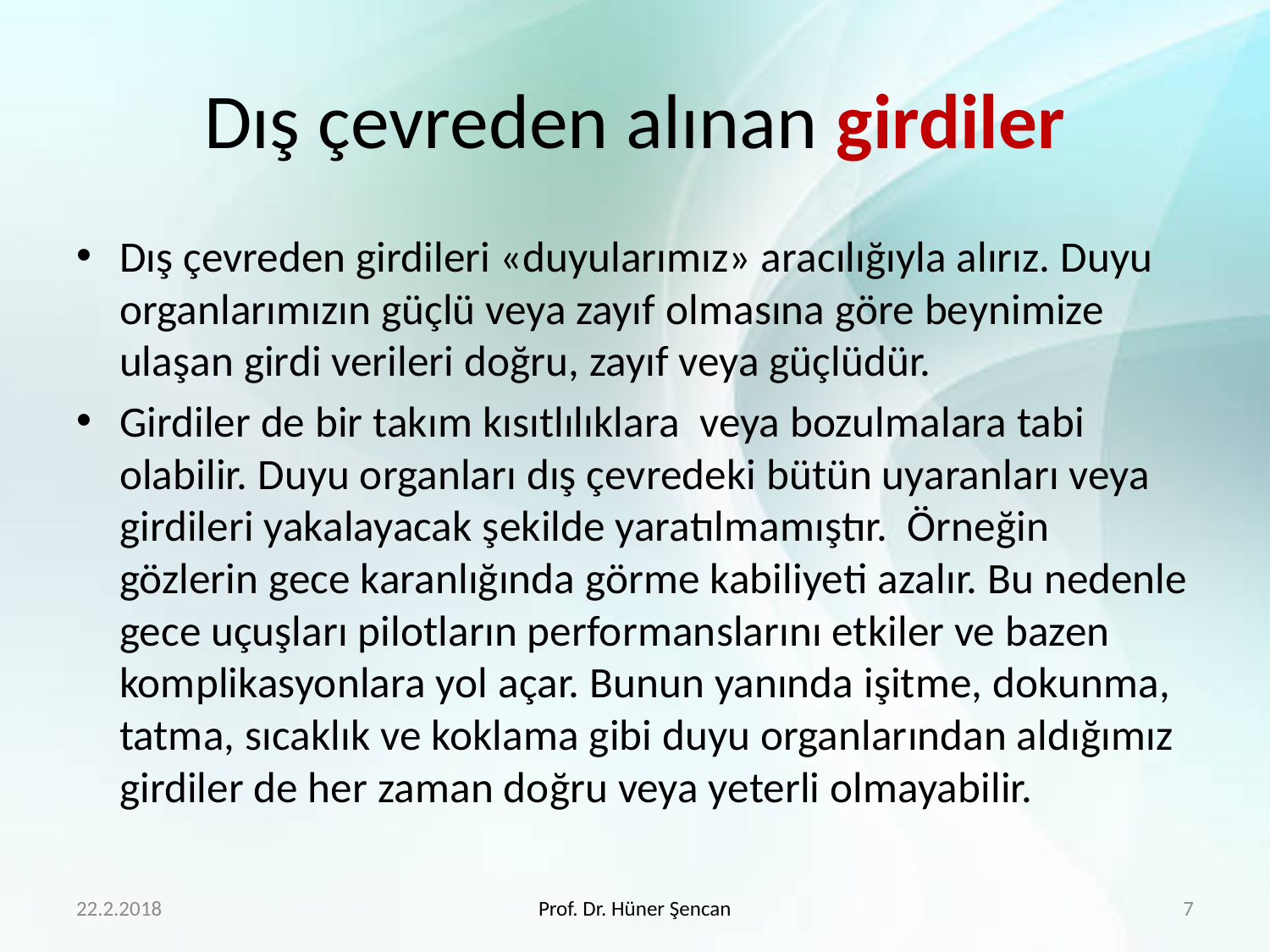

# Dış çevreden alınan girdiler
Dış çevreden girdileri «duyularımız» aracılığıyla alırız. Duyu organlarımızın güçlü veya zayıf olmasına göre beynimize ulaşan girdi verileri doğru, zayıf veya güçlüdür.
Girdiler de bir takım kısıtlılıklara  veya bozulmalara tabi olabilir. Duyu organları dış çevredeki bütün uyaranları veya girdileri yakalayacak şekilde yaratılmamıştır.  Örneğin gözlerin gece karanlığında görme kabiliyeti azalır. Bu nedenle gece uçuşları pilotların performanslarını etkiler ve bazen komplikasyonlara yol açar. Bunun yanında işitme, dokunma, tatma, sıcaklık ve koklama gibi duyu organlarından aldığımız girdiler de her zaman doğru veya yeterli olmayabilir.
22.2.2018
Prof. Dr. Hüner Şencan
7